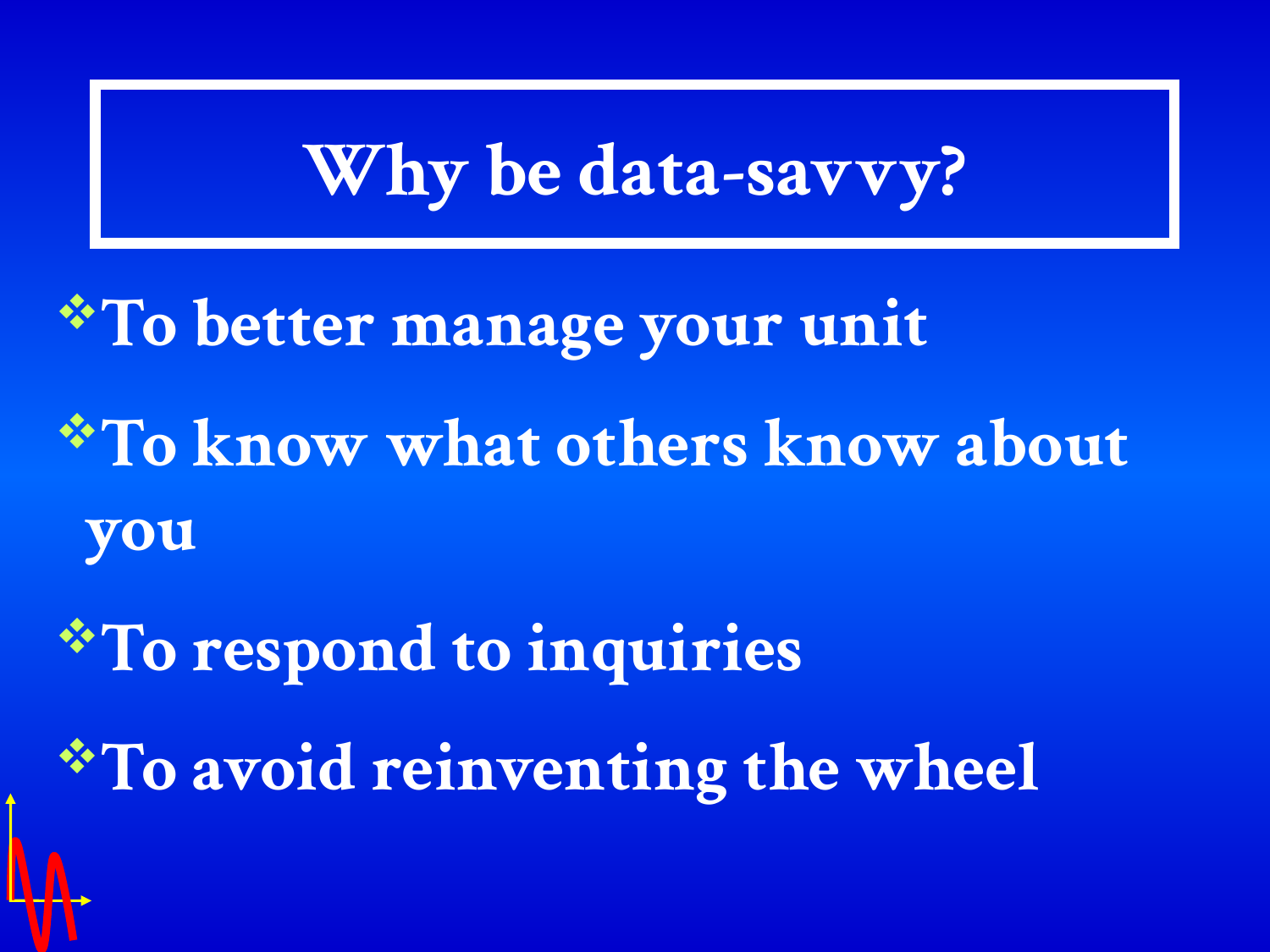

# Why be data-savvy?
To better manage your unit
To know what others know about you
To respond to inquiries
To avoid reinventing the wheel